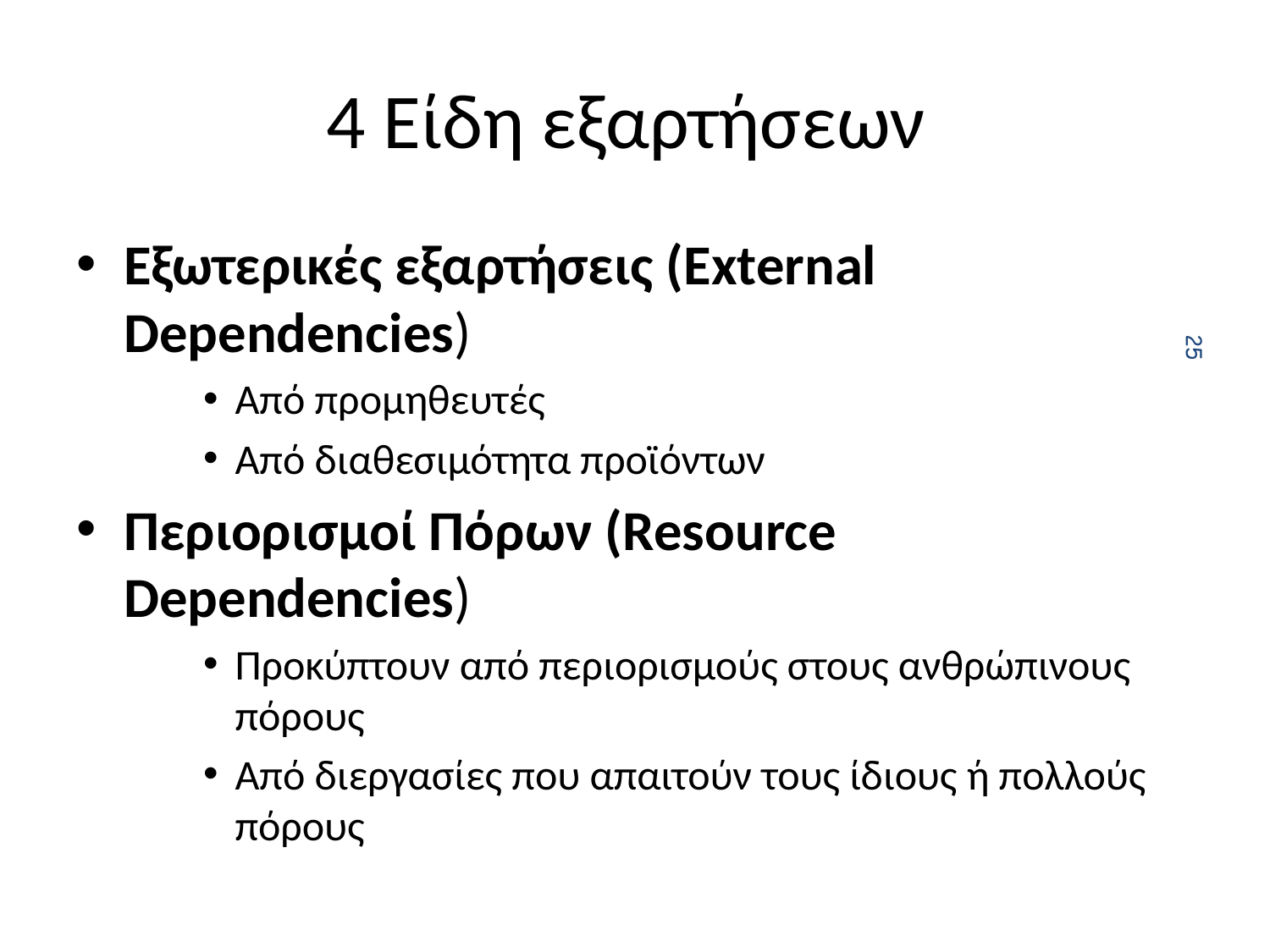

# 4 Είδη εξαρτήσεων
Εξωτερικές εξαρτήσεις (External Dependencies)
Από προμηθευτές
Από διαθεσιμότητα προϊόντων
Περιορισμοί Πόρων (Resource Dependencies)
Προκύπτουν από περιορισμούς στους ανθρώπινους πόρους
Από διεργασίες που απαιτούν τους ίδιους ή πολλούς πόρους
25
Q7503, Principles of Project Management, Fall 2002